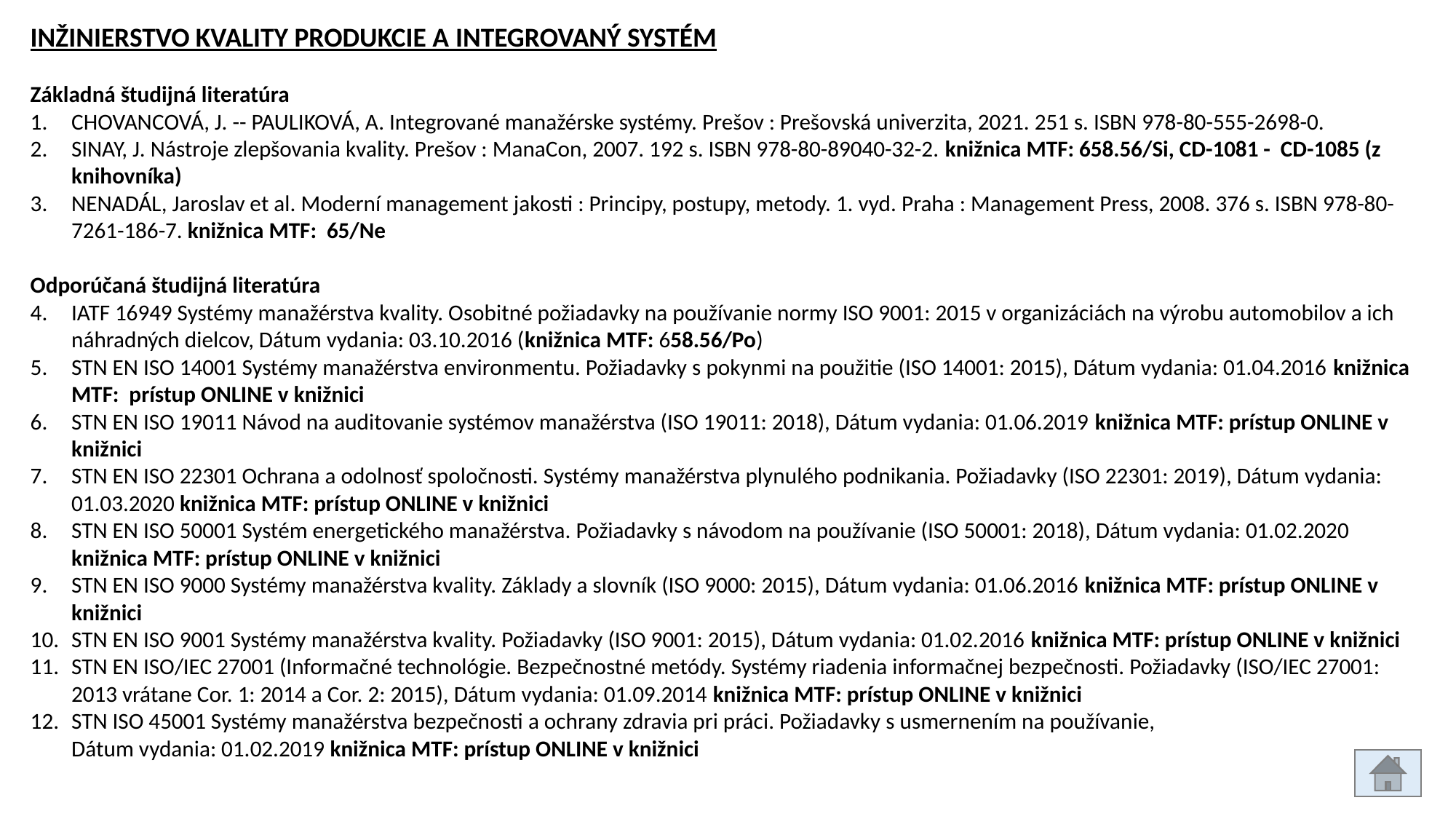

INŽINIERSTVO KVALITY PRODUKCIE A INTEGROVANÝ SYSTÉM

Základná študijná literatúra
CHOVANCOVÁ, J. -- PAULIKOVÁ, A. Integrované manažérske systémy. Prešov : Prešovská univerzita, 2021. 251 s. ISBN 978-80-555-2698-0.
SINAY, J. Nástroje zlepšovania kvality. Prešov : ManaCon, 2007. 192 s. ISBN 978-80-89040-32-2. knižnica MTF: 658.56/Si, CD-1081 -  CD-1085 (z knihovníka)
NENADÁL, Jaroslav et al. Moderní management jakosti : Principy, postupy, metody. 1. vyd. Praha : Management Press, 2008. 376 s. ISBN 978-80-7261-186-7. knižnica MTF:  65/Ne

Odporúčaná študijná literatúra
IATF 16949 Systémy manažérstva kvality. Osobitné požiadavky na používanie normy ISO 9001: 2015 v organizáciách na výrobu automobilov a ich náhradných dielcov, Dátum vydania: 03.10.2016 (knižnica MTF: 658.56/Po)
STN EN ISO 14001 Systémy manažérstva environmentu. Požiadavky s pokynmi na použitie (ISO 14001: 2015), Dátum vydania: 01.04.2016 knižnica MTF:  prístup ONLINE v knižnici
STN EN ISO 19011 Návod na auditovanie systémov manažérstva (ISO 19011: 2018), Dátum vydania: 01.06.2019 knižnica MTF: prístup ONLINE v knižnici
STN EN ISO 22301 Ochrana a odolnosť spoločnosti. Systémy manažérstva plynulého podnikania. Požiadavky (ISO 22301: 2019), Dátum vydania: 01.03.2020 knižnica MTF: prístup ONLINE v knižnici
STN EN ISO 50001 Systém energetického manažérstva. Požiadavky s návodom na používanie (ISO 50001: 2018), Dátum vydania: 01.02.2020 knižnica MTF: prístup ONLINE v knižnici
STN EN ISO 9000 Systémy manažérstva kvality. Základy a slovník (ISO 9000: 2015), Dátum vydania: 01.06.2016 knižnica MTF: prístup ONLINE v knižnici
STN EN ISO 9001 Systémy manažérstva kvality. Požiadavky (ISO 9001: 2015), Dátum vydania: 01.02.2016 knižnica MTF: prístup ONLINE v knižnici
STN EN ISO/IEC 27001 (Informačné technológie. Bezpečnostné metódy. Systémy riadenia informačnej bezpečnosti. Požiadavky (ISO/IEC 27001: 2013 vrátane Cor. 1: 2014 a Cor. 2: 2015), Dátum vydania: 01.09.2014 knižnica MTF: prístup ONLINE v knižnici
STN ISO 45001 Systémy manažérstva bezpečnosti a ochrany zdravia pri práci. Požiadavky s usmernením na používanie,
Dátum vydania: 01.02.2019 knižnica MTF: prístup ONLINE v knižnici